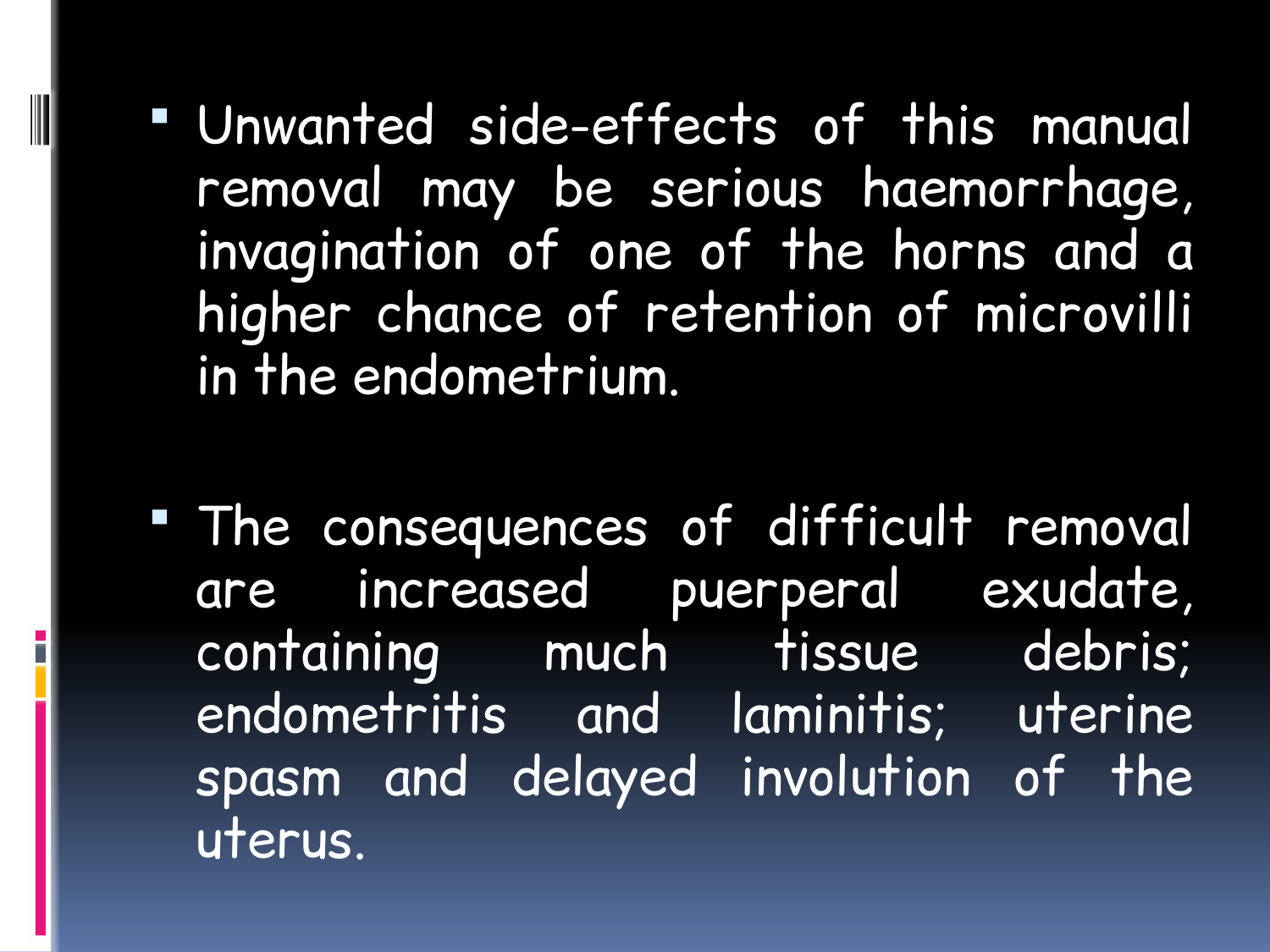

Unwanted side-effects of this manual removal may be serious haemorrhage, invagination of one of the horns and a higher chance of retention of microvilli in the endometrium.

The consequences of difficult removal are increased puerperal exudate, containing much tissue debris; endometritis and laminitis; uterine spasm and delayed involution of the uterus.